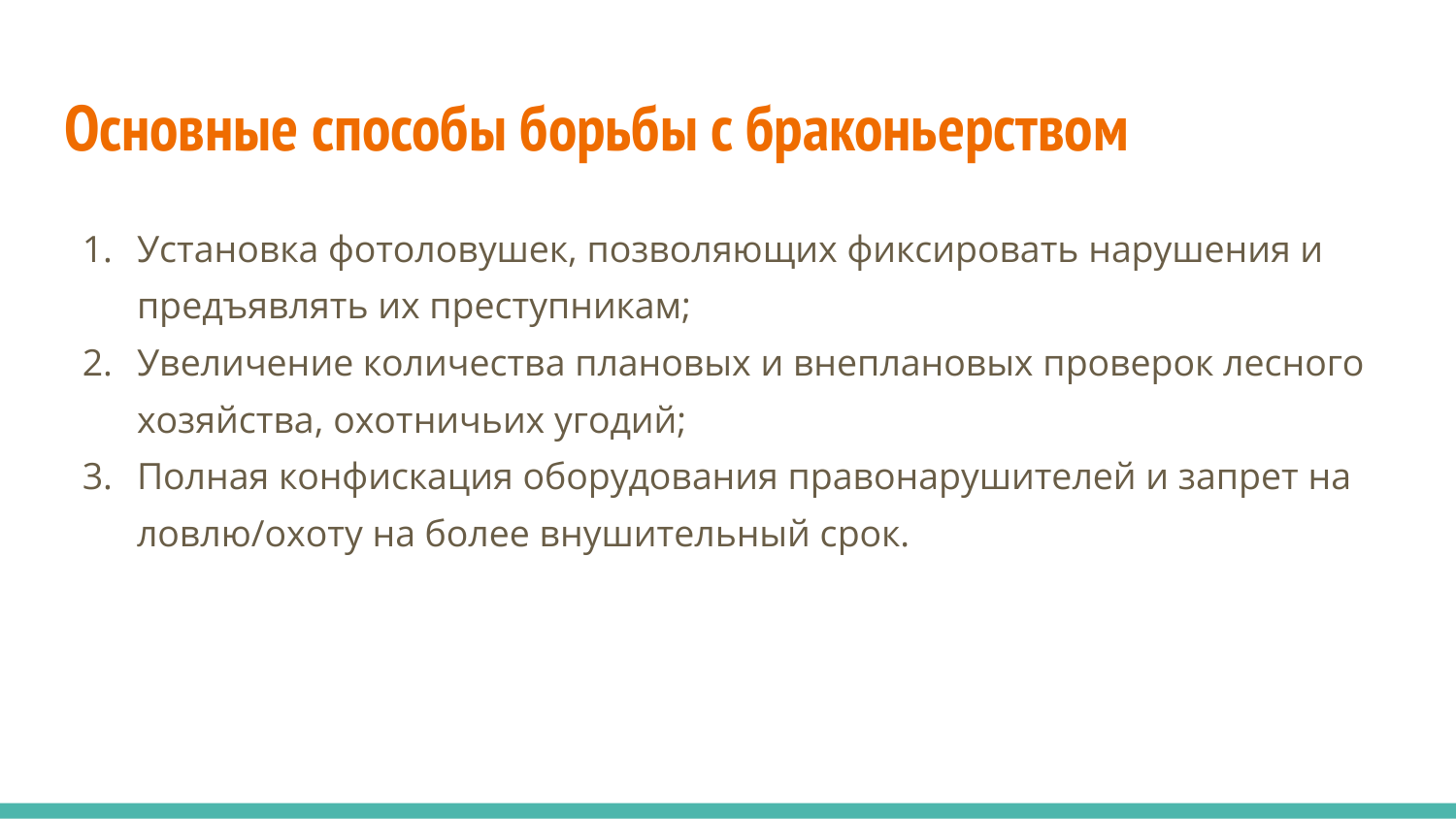

# Основные способы борьбы с браконьерством
Установка фотоловушек, позволяющих фиксировать нарушения и предъявлять их преступникам;
Увеличение количества плановых и внеплановых проверок лесного хозяйства, охотничьих угодий;
Полная конфискация оборудования правонарушителей и запрет на ловлю/охоту на более внушительный срок.